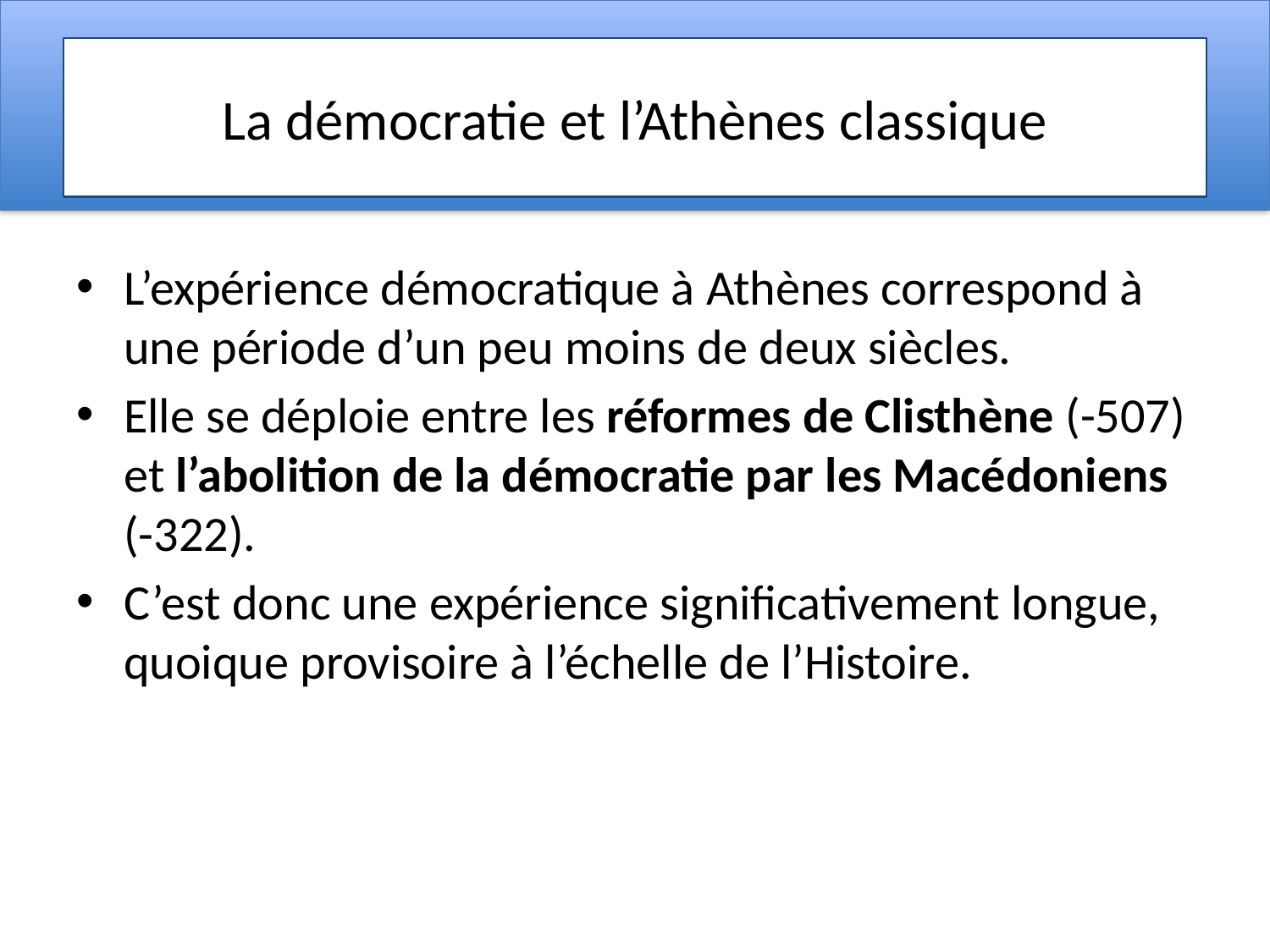

# La démocratie et l’Athènes classique
L’expérience démocratique à Athènes correspond à une période d’un peu moins de deux siècles.
Elle se déploie entre les réformes de Clisthène (-507) et l’abolition de la démocratie par les Macédoniens (-322).
C’est donc une expérience significativement longue, quoique provisoire à l’échelle de l’Histoire.